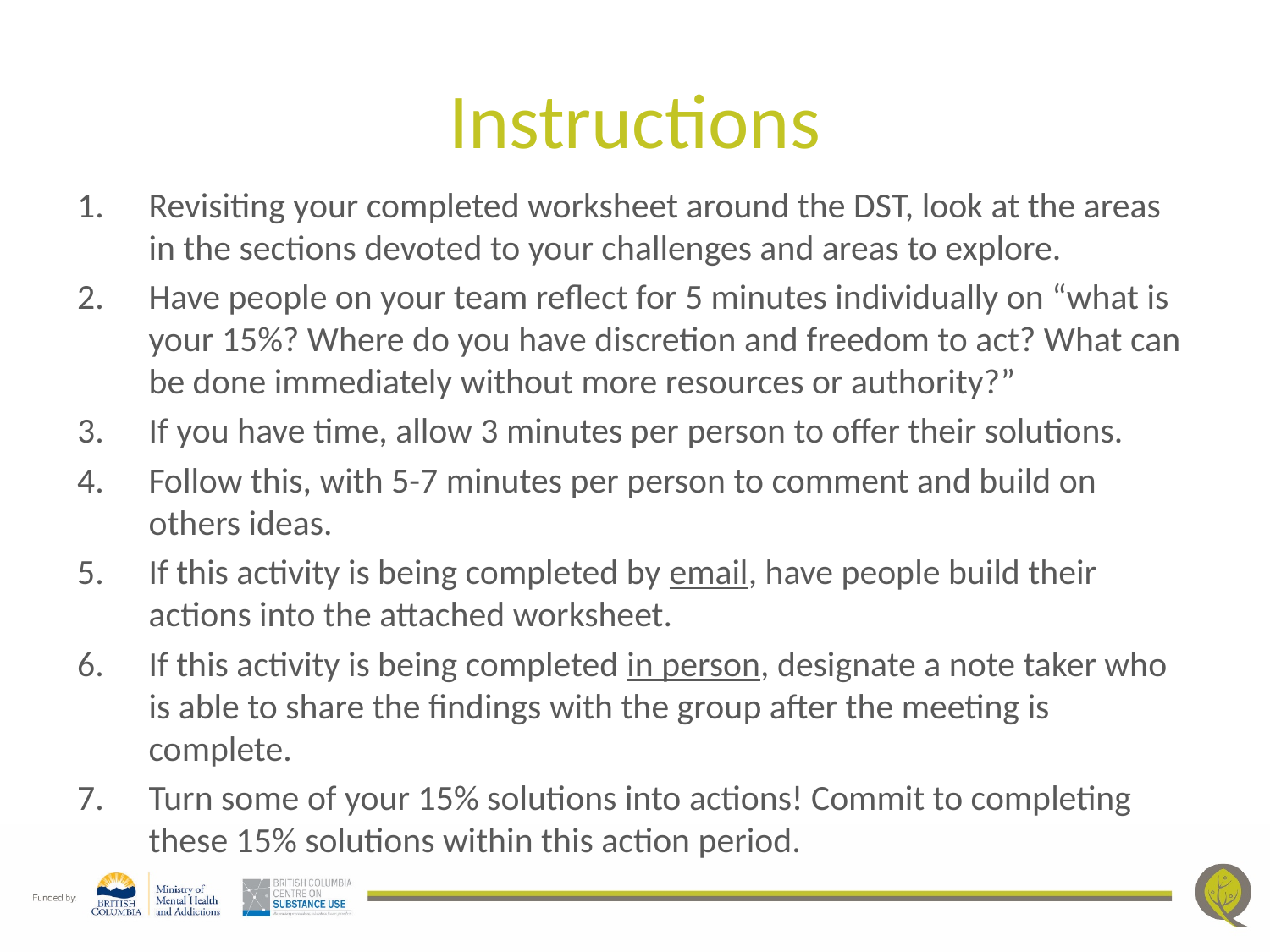

# Instructions
Revisiting your completed worksheet around the DST, look at the areas in the sections devoted to your challenges and areas to explore.
Have people on your team reflect for 5 minutes individually on “what is your 15%? Where do you have discretion and freedom to act? What can be done immediately without more resources or authority?”
If you have time, allow 3 minutes per person to offer their solutions.
Follow this, with 5-7 minutes per person to comment and build on others ideas.
If this activity is being completed by email, have people build their actions into the attached worksheet.
If this activity is being completed in person, designate a note taker who is able to share the findings with the group after the meeting is complete.
Turn some of your 15% solutions into actions! Commit to completing these 15% solutions within this action period.